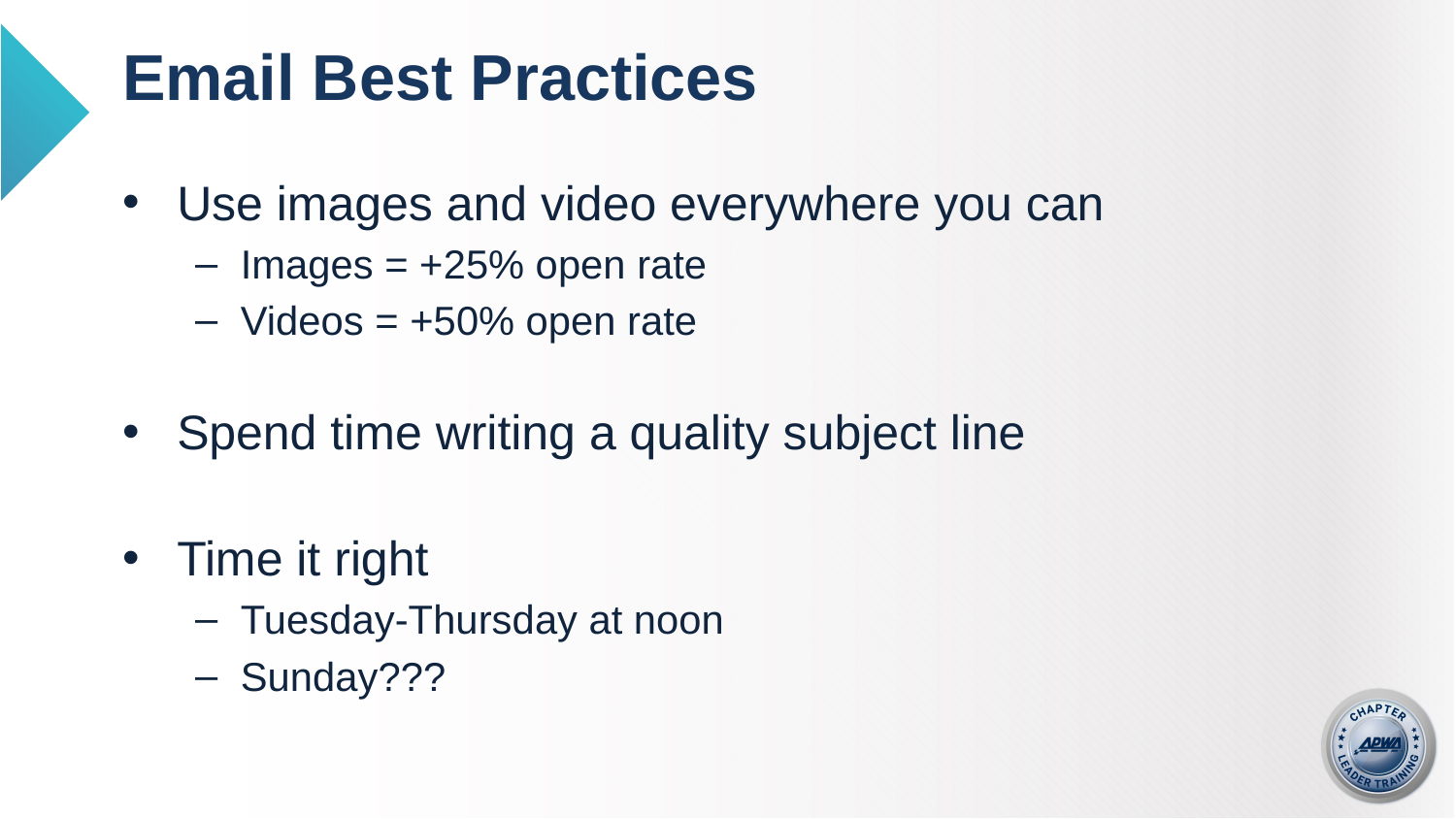

# Email Best Practices
Use images and video everywhere you can
Images = +25% open rate
Videos = +50% open rate
Spend time writing a quality subject line
Time it right
Tuesday-Thursday at noon
Sunday???